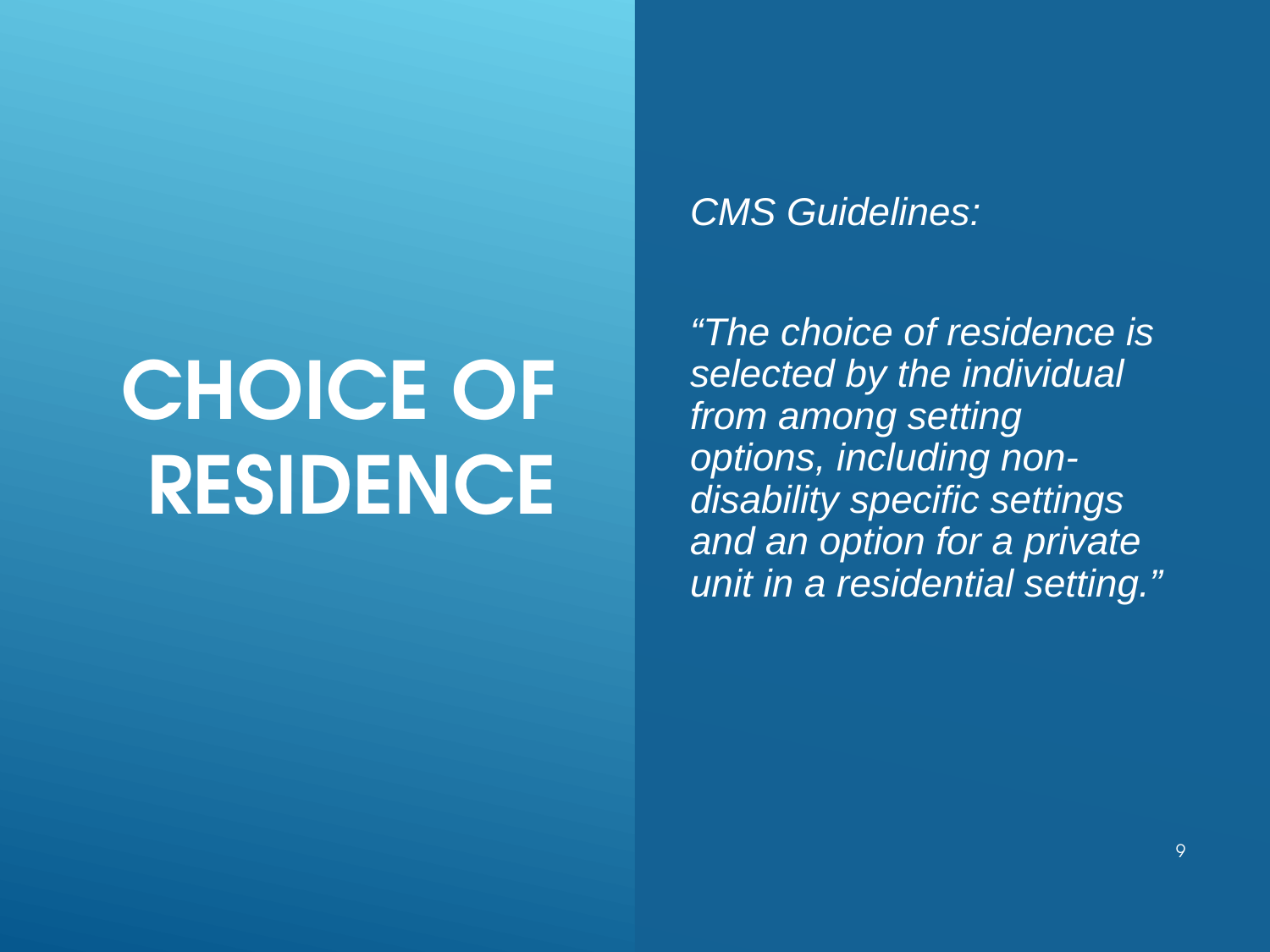

# CHOICE OF RESIDENCE
CMS Guidelines:

“The choice of residence is  selected by the individual from among setting options, including non-disability specific settings and an option for a private unit in a residential setting.”

9